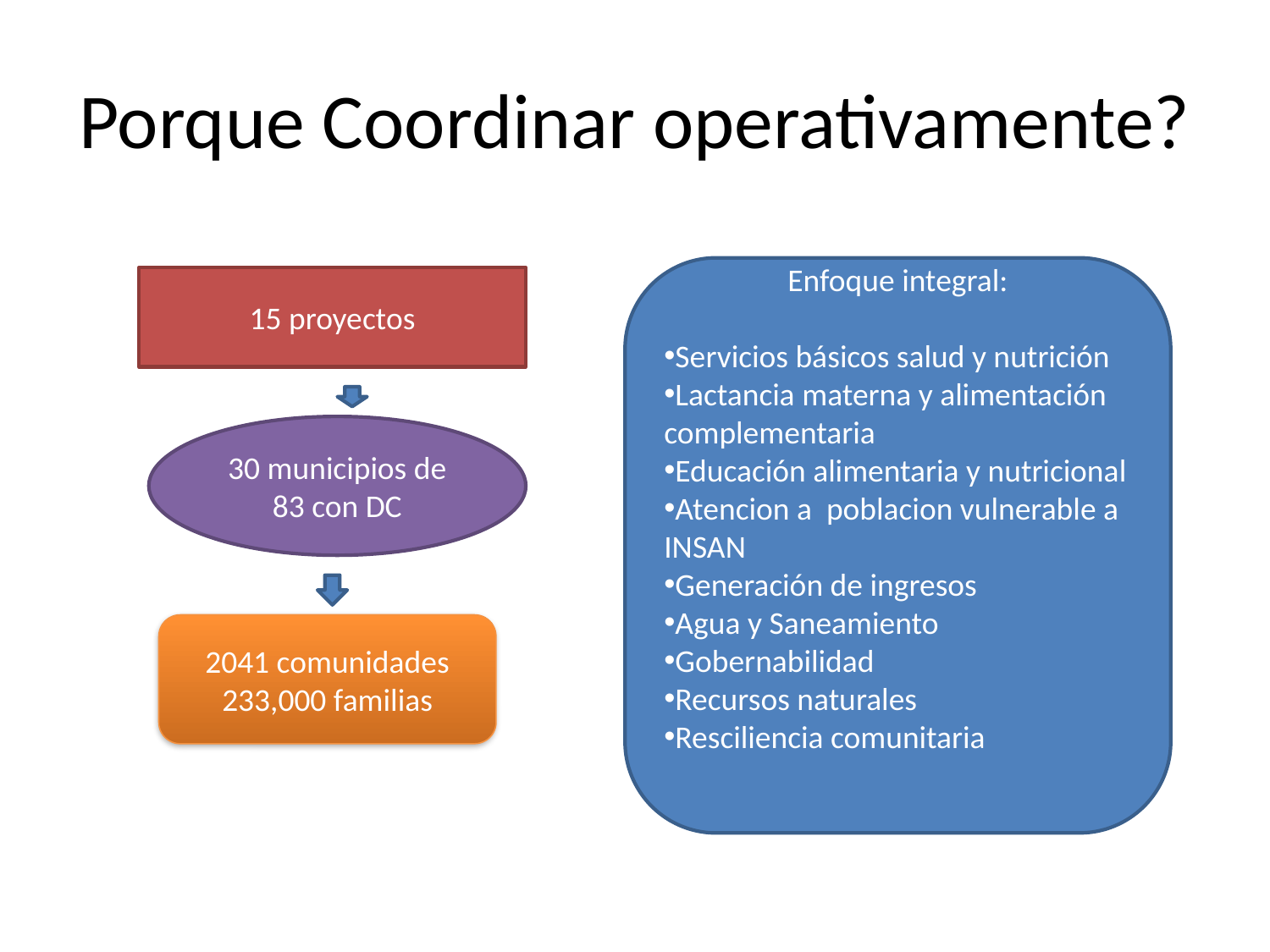

# Porque Coordinar operativamente?
Enfoque integral:

Servicios básicos salud y nutrición
Lactancia materna y alimentación complementaria
Educación alimentaria y nutricional
Atencion a  poblacion vulnerable a INSAN
Generación de ingresos
Agua y Saneamiento
Gobernabilidad
Recursos naturales
Resciliencia comunitaria

15 proyectos

30 municipios de 83 con DC

2041 comunidades
233,000 familias